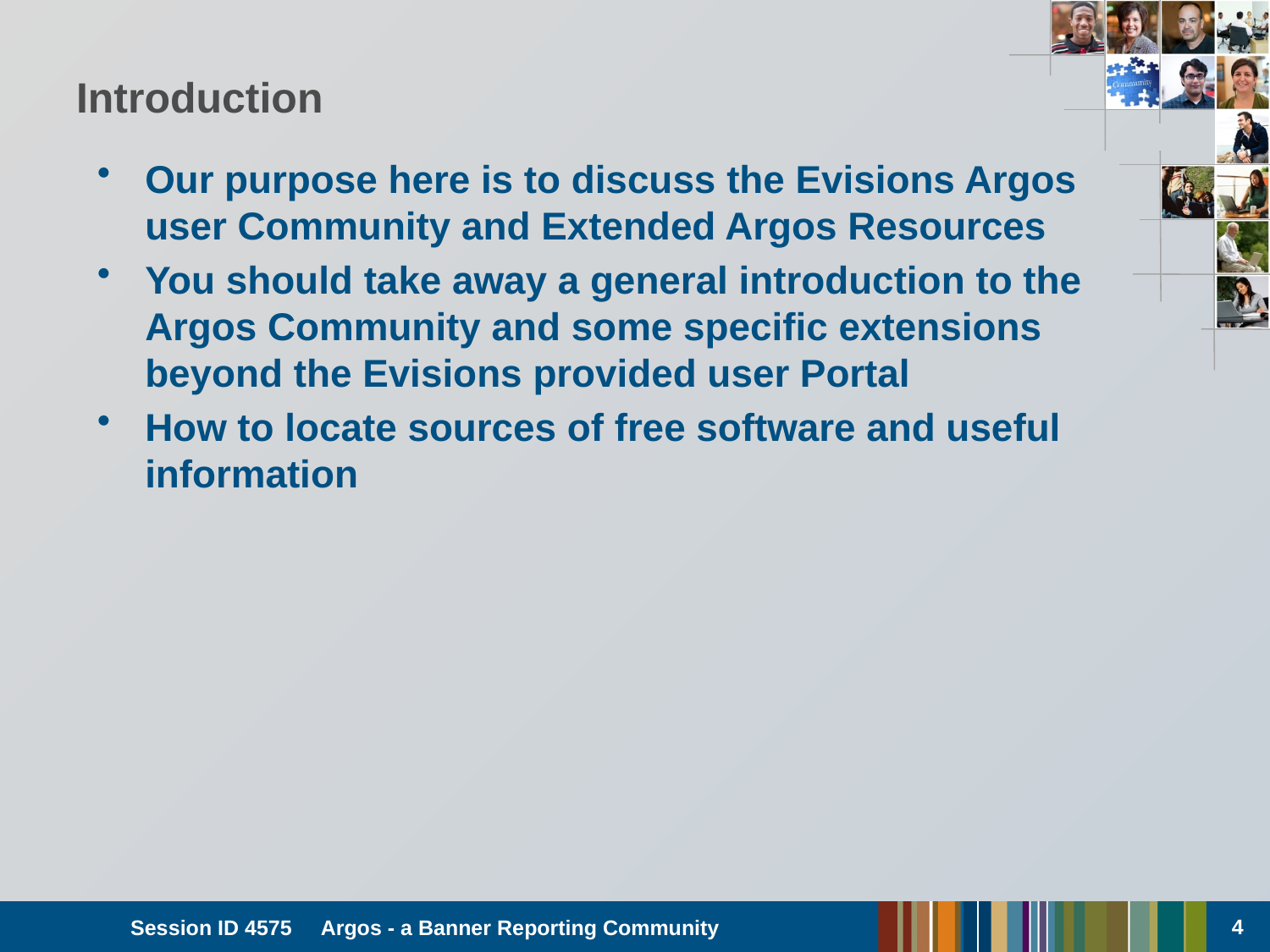

# Introduction
Our purpose here is to discuss the Evisions Argos user Community and Extended Argos Resources
You should take away a general introduction to the Argos Community and some specific extensions beyond the Evisions provided user Portal
How to locate sources of free software and useful information
4
Session ID 4575     Argos - a Banner Reporting Community